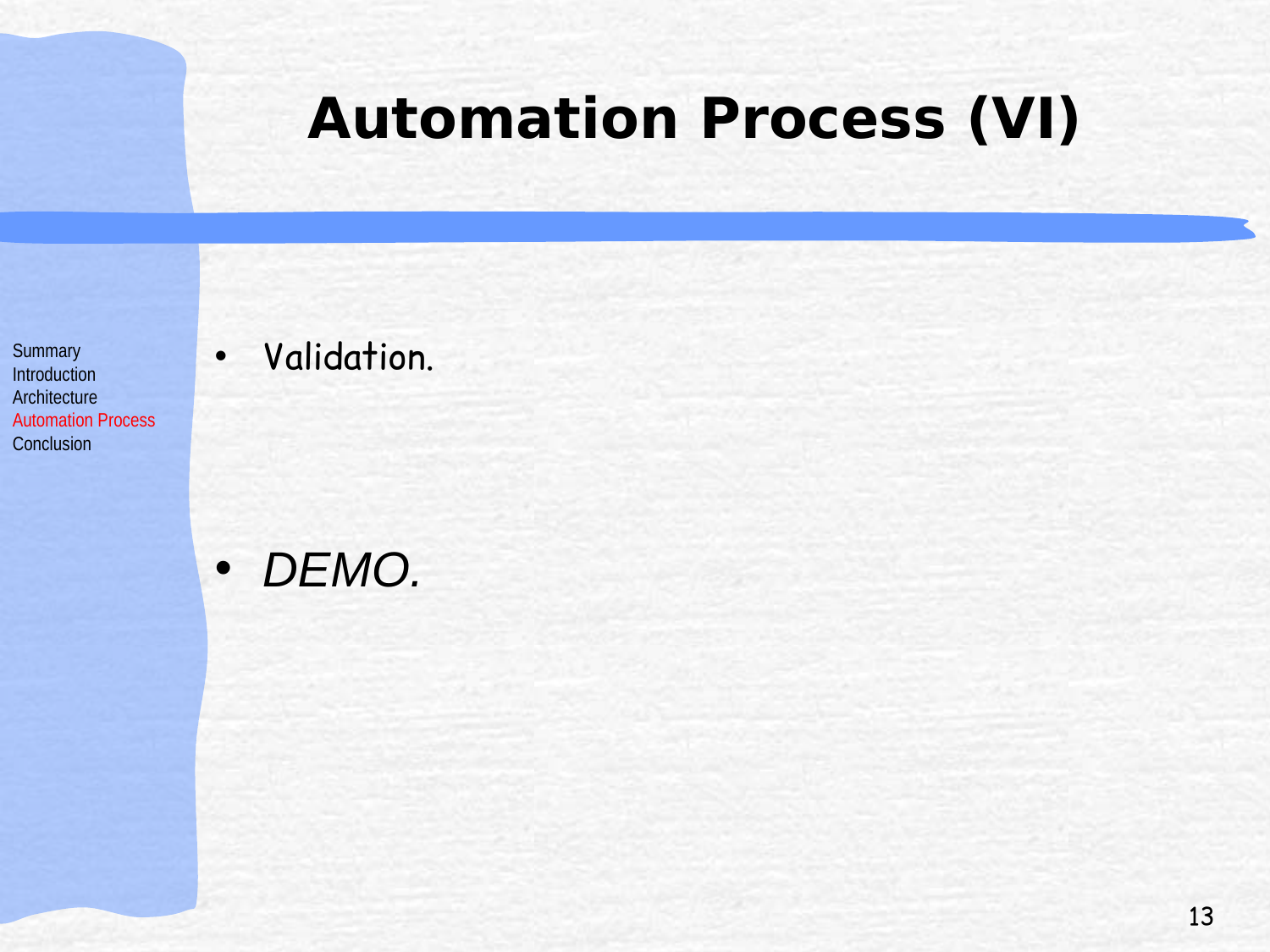

# Automation Process (VI)
Validation.

DEMO.
Summary
Introduction
Architecture
Automation Process
Conclusion
13